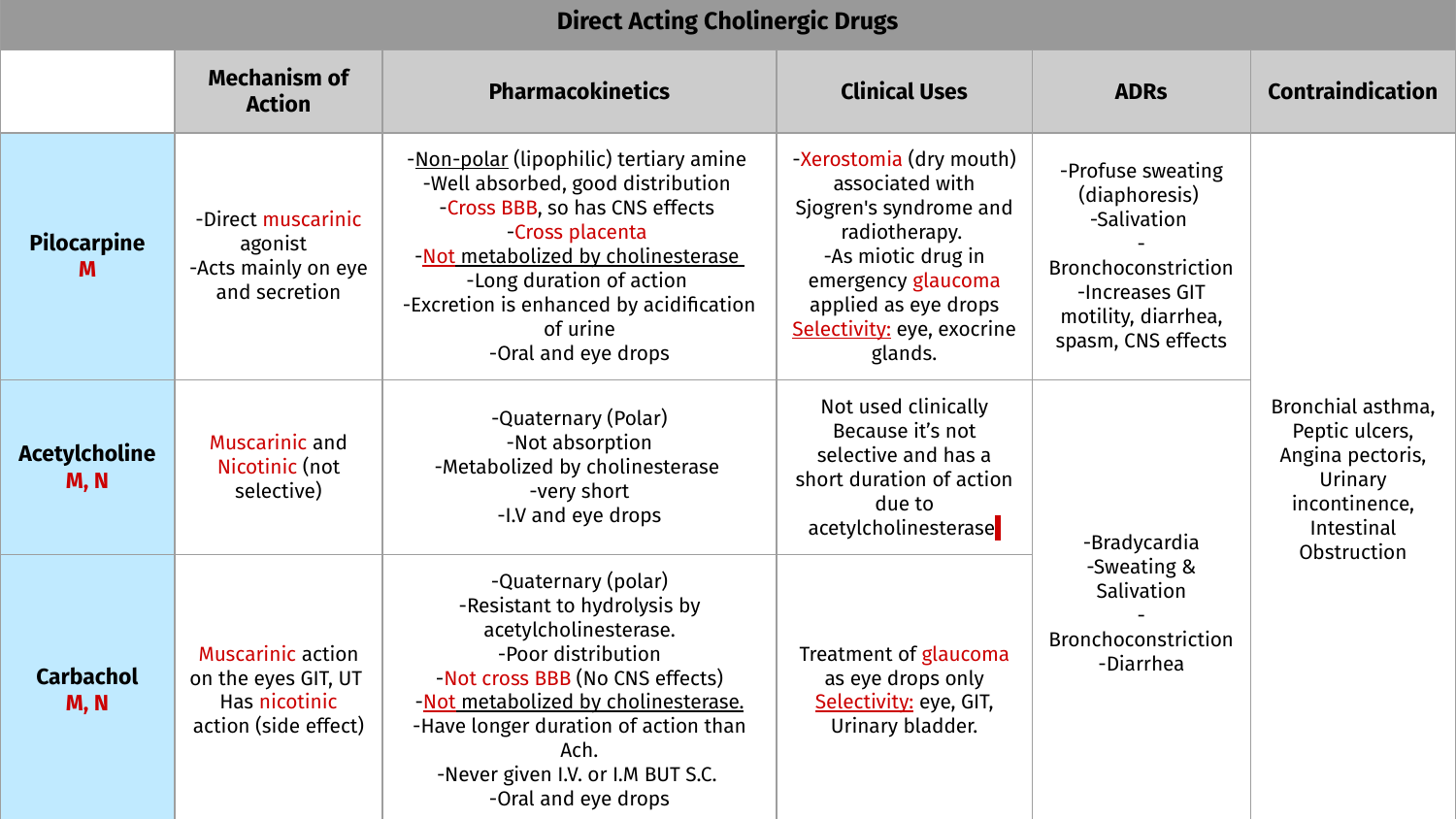

| Direct Acting Cholinergic Drugs |  |  |  |  |  |
| --- | --- | --- | --- | --- | --- |
|  | Mechanism of Action | Pharmacokinetics | Clinical Uses | ADRs | Contraindication |
| Pilocarpine M | -Direct muscarinic agonist -Acts mainly on eye and secretion | -Non-polar (lipophilic) tertiary amine -Well absorbed, good distribution -Cross BBB, so has CNS effects -Cross placenta -Not metabolized by cholinesterase -Long duration of action -Excretion is enhanced by acidification of urine -Oral and eye drops | -Xerostomia (dry mouth) associated with Sjogren's syndrome and radiotherapy. -As miotic drug in emergency glaucoma applied as eye drops Selectivity: eye, exocrine glands. | -Profuse sweating (diaphoresis) -Salivation -Bronchoconstriction -Increases GIT motility, diarrhea, spasm, CNS effects | Bronchial asthma, Peptic ulcers, Angina pectoris, Urinary incontinence, Intestinal Obstruction |
| Acetylcholine M, N | Muscarinic and Nicotinic (not selective) | -Quaternary (Polar) -Not absorption -Metabolized by cholinesterase -very short -I.V and eye drops | Not used clinically Because it’s not selective and has a short duration of action due to acetylcholinesterase | -Bradycardia -Sweating & Salivation -Bronchoconstriction -Diarrhea |  |
| Carbachol M, N | Muscarinic action on the eyes GIT, UT Has nicotinic action (side effect) | -Quaternary (polar) -Resistant to hydrolysis by acetylcholinesterase. -Poor distribution -Not cross BBB (No CNS effects) -Not metabolized by cholinesterase. -Have longer duration of action than Ach. -Never given I.V. or I.M BUT S.C. -Oral and eye drops | Treatment of glaucoma as eye drops only Selectivity: eye, GIT, Urinary bladder. |  |  |
|  |  |  |  |  |  |